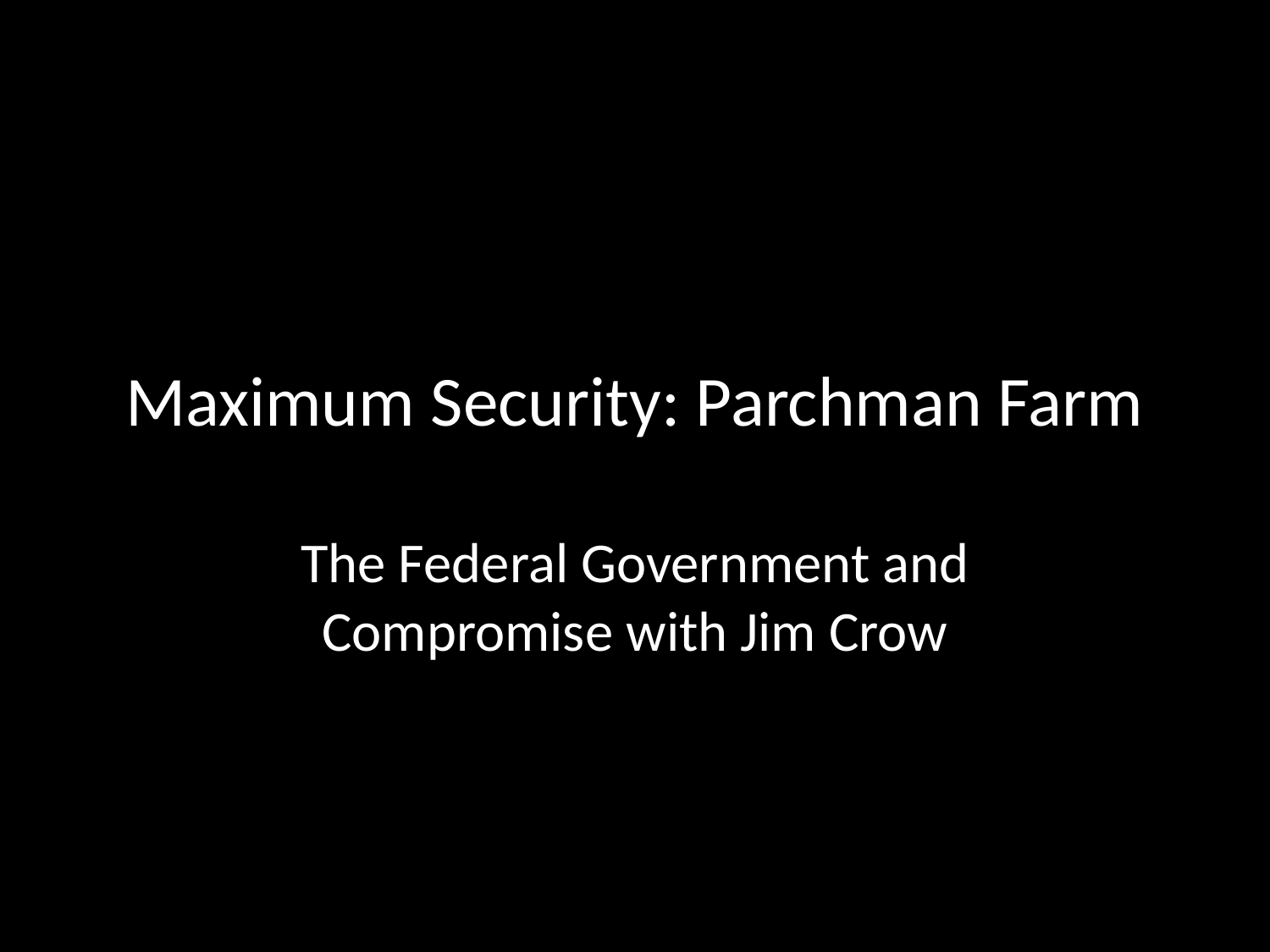

# Maximum Security: Parchman Farm
The Federal Government and Compromise with Jim Crow